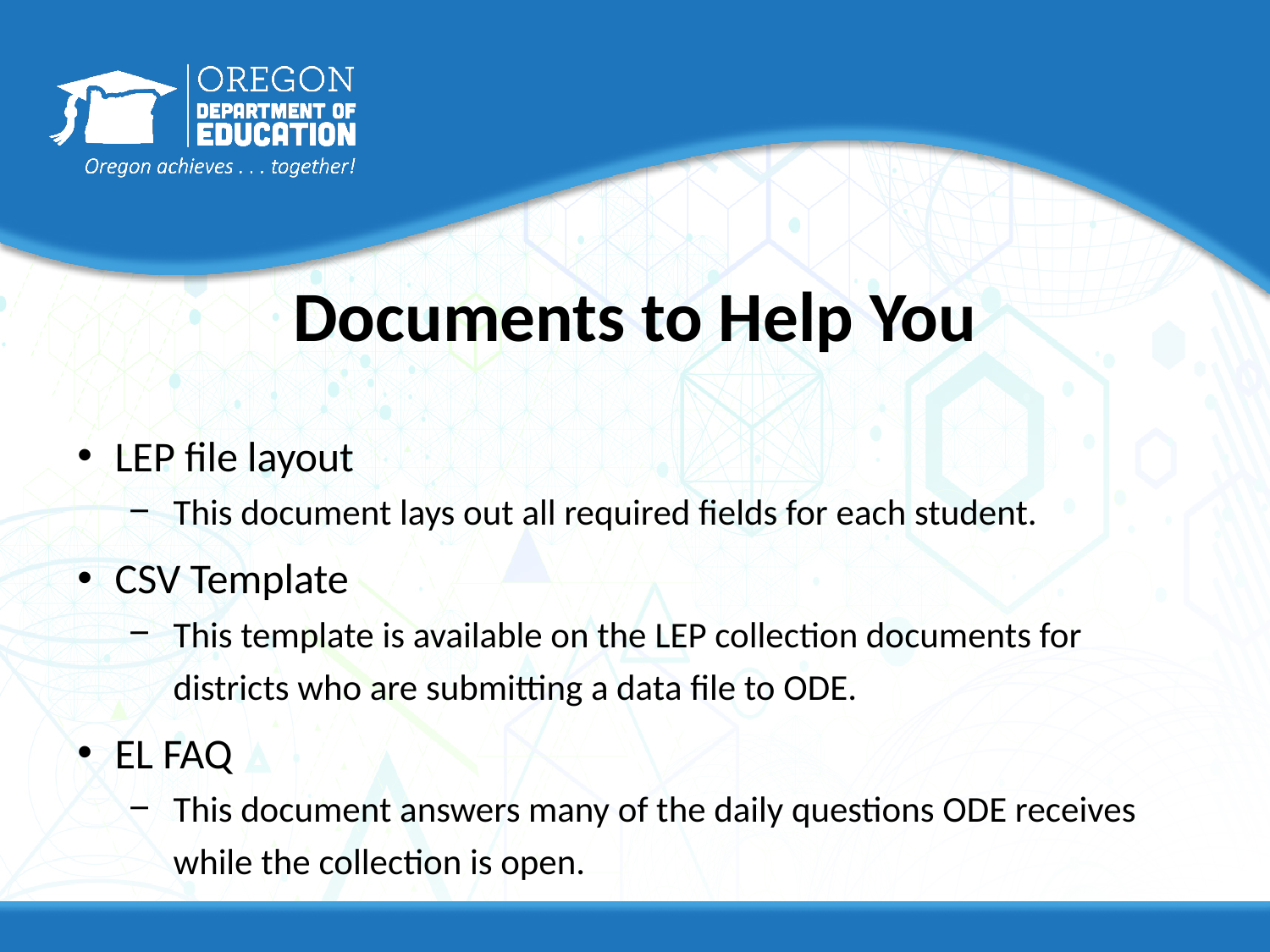

# Documents to Help You
LEP file layout
This document lays out all required fields for each student.
CSV Template
This template is available on the LEP collection documents for districts who are submitting a data file to ODE.
EL FAQ
This document answers many of the daily questions ODE receives while the collection is open.